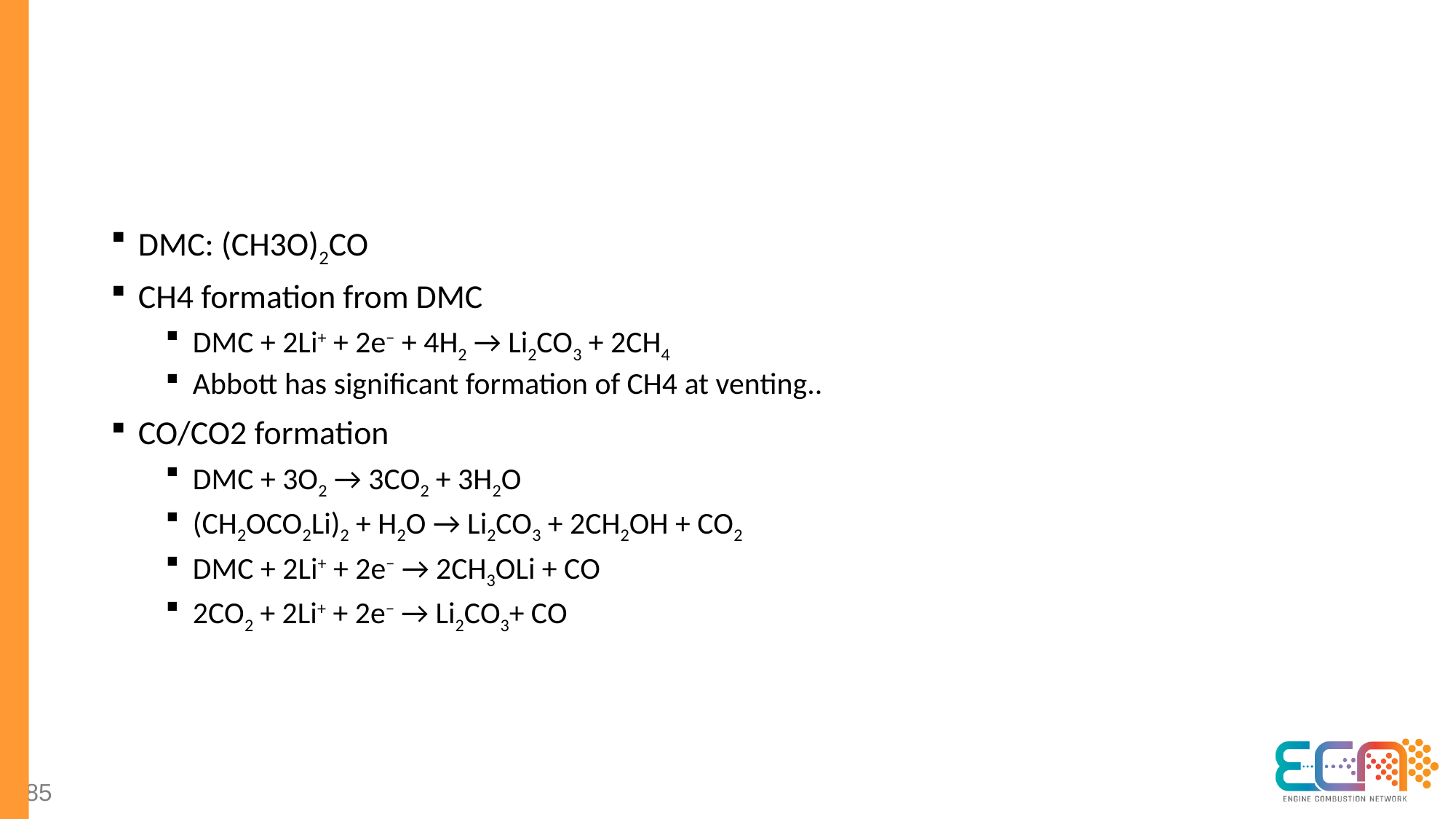

#
DMC: (CH3O)2CO
CH4 formation from DMC
DMC + 2Li+ + 2e− + 4H2 → Li2CO3 + 2CH4
Abbott has significant formation of CH4 at venting..
CO/CO2 formation
DMC + 3O2 → 3CO2 + 3H2O
(CH2OCO2Li)2 + H2O → Li2CO3 + 2CH2OH + CO2
DMC + 2Li+ + 2e− → 2CH3OLi + CO
2CO2 + 2Li+ + 2e− → Li2CO3+ CO